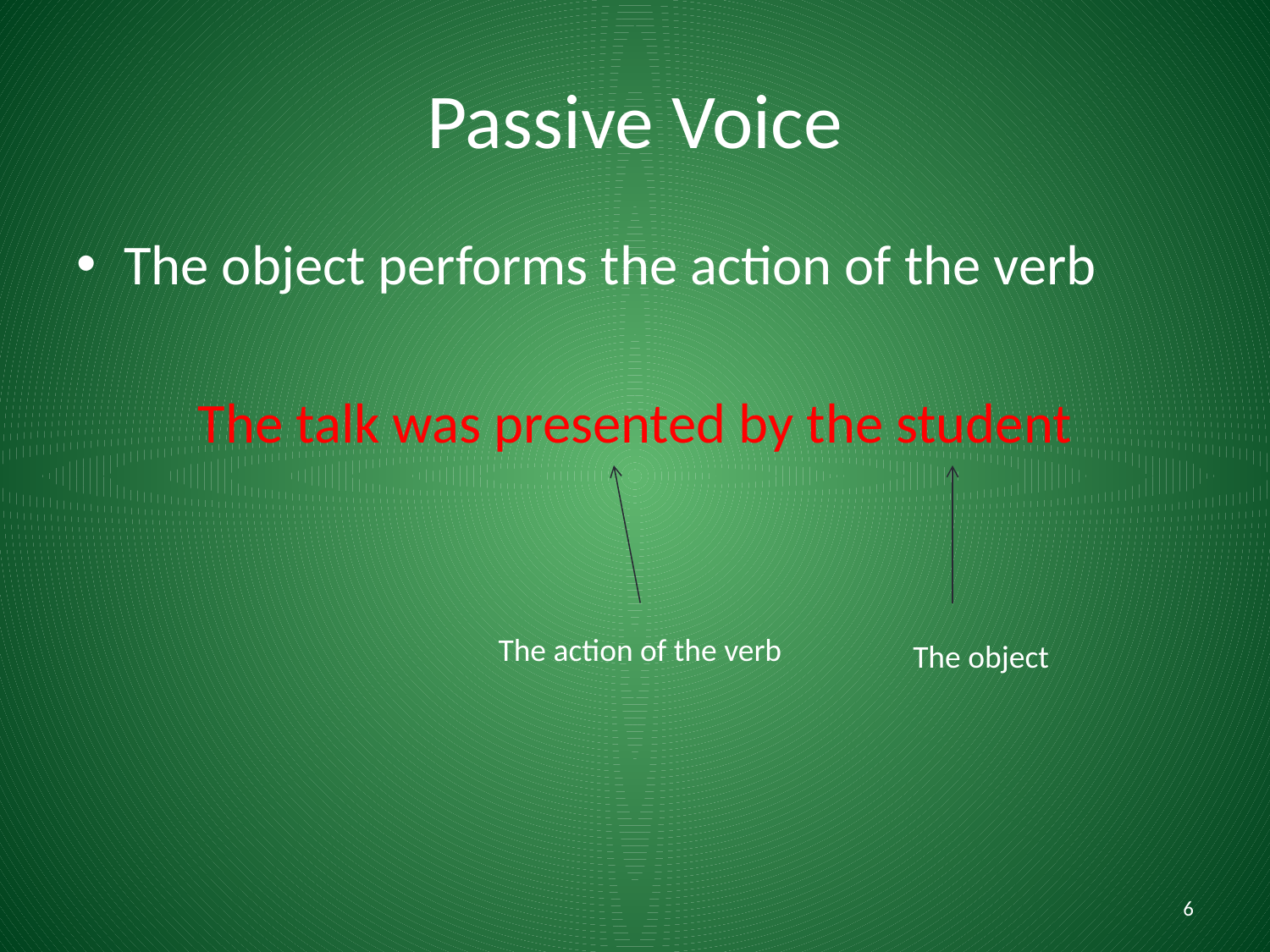

# Passive Voice
The object performs the action of the verb

The talk was presented by the student

The action of the verb
The object
6